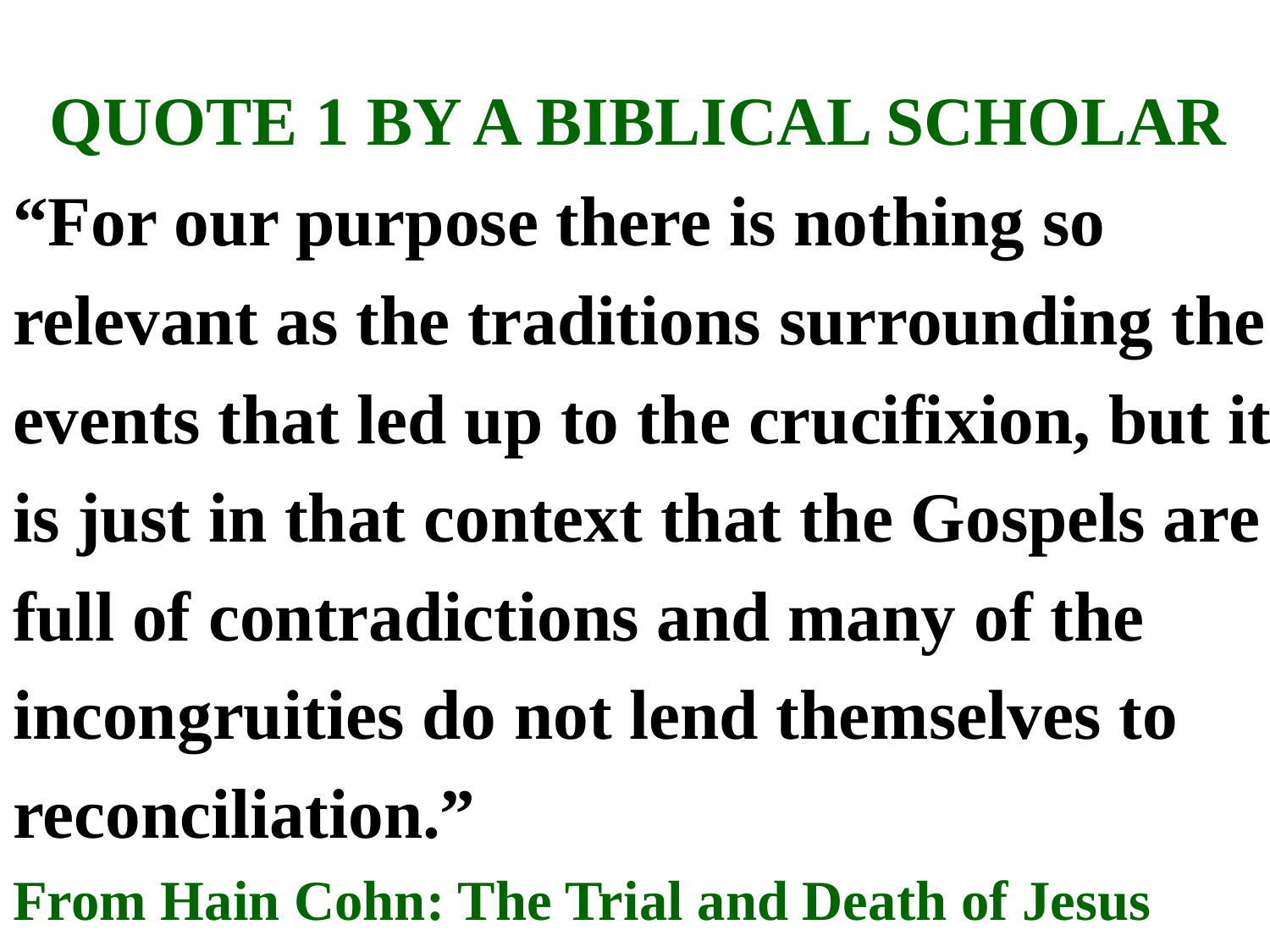

# QUOTE 1 BY A BIBLICAL SCHOLAR
“For our purpose there is nothing so
relevant as the traditions surrounding the
events that led up to the crucifixion, but it
is just in that context that the Gospels are
full of contradictions and many of the
incongruities do not lend themselves to
reconciliation.”
From Hain Cohn: The Trial and Death of Jesus